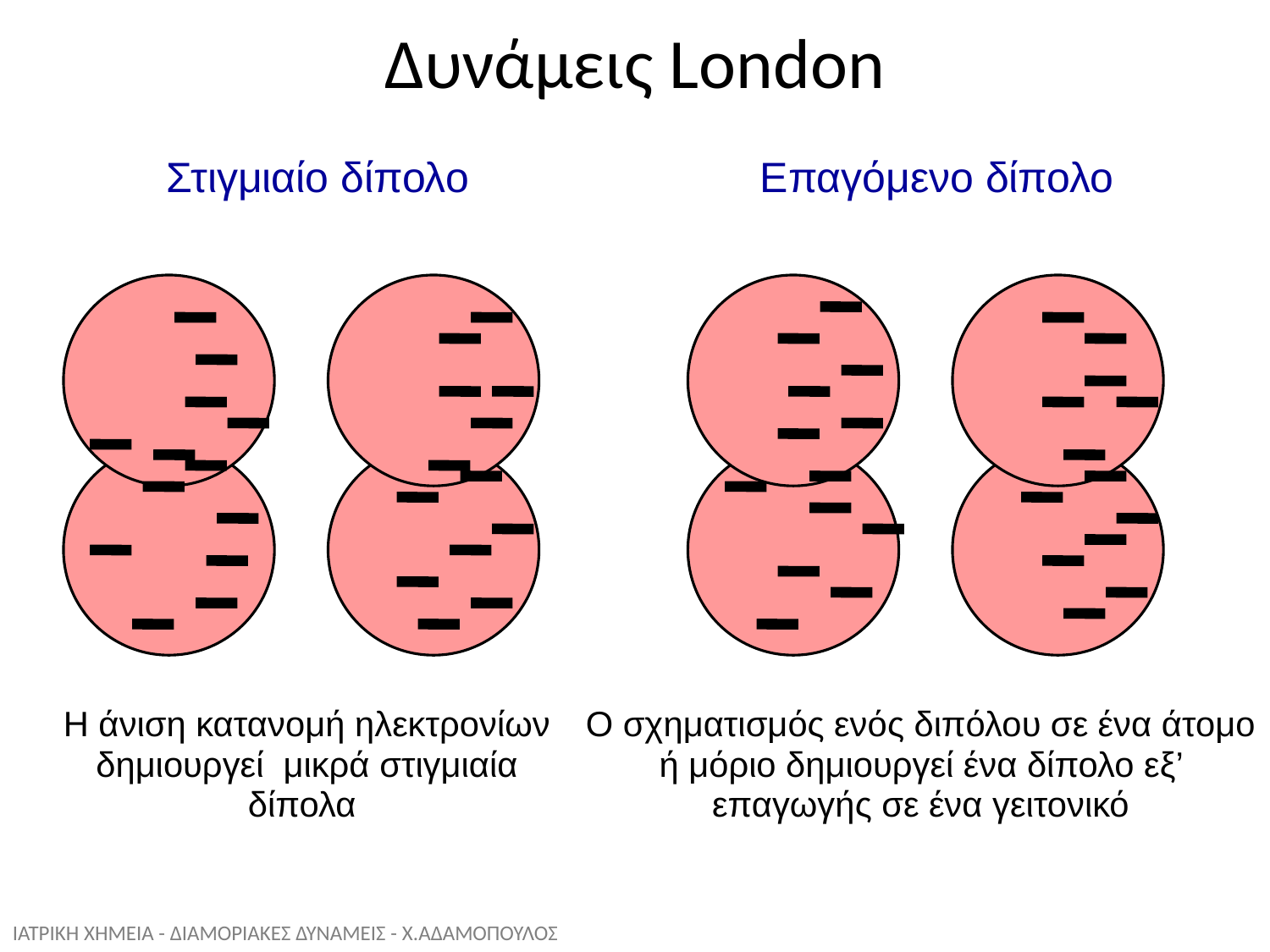

Δυνάμεις London
Στιγμιαίο δίπολο
Επαγόμενο δίπολο

Η άνιση κατανομή ηλεκτρονίων δημιουργεί  μικρά στιγμιαία δίπολα
Ο σχηματισμός ενός διπόλου σε ένα άτομο ή μόριο δημιουργεί ένα δίπολο εξ’ επαγωγής σε ένα γειτονικό
ΙΑΤΡΙΚΗ ΧΗΜΕΙΑ - ΔΙΑΜΟΡΙΑΚΕΣ ΔΥΝΑΜΕΙΣ - Χ.ΑΔΑΜΟΠΟΥΛΟΣ